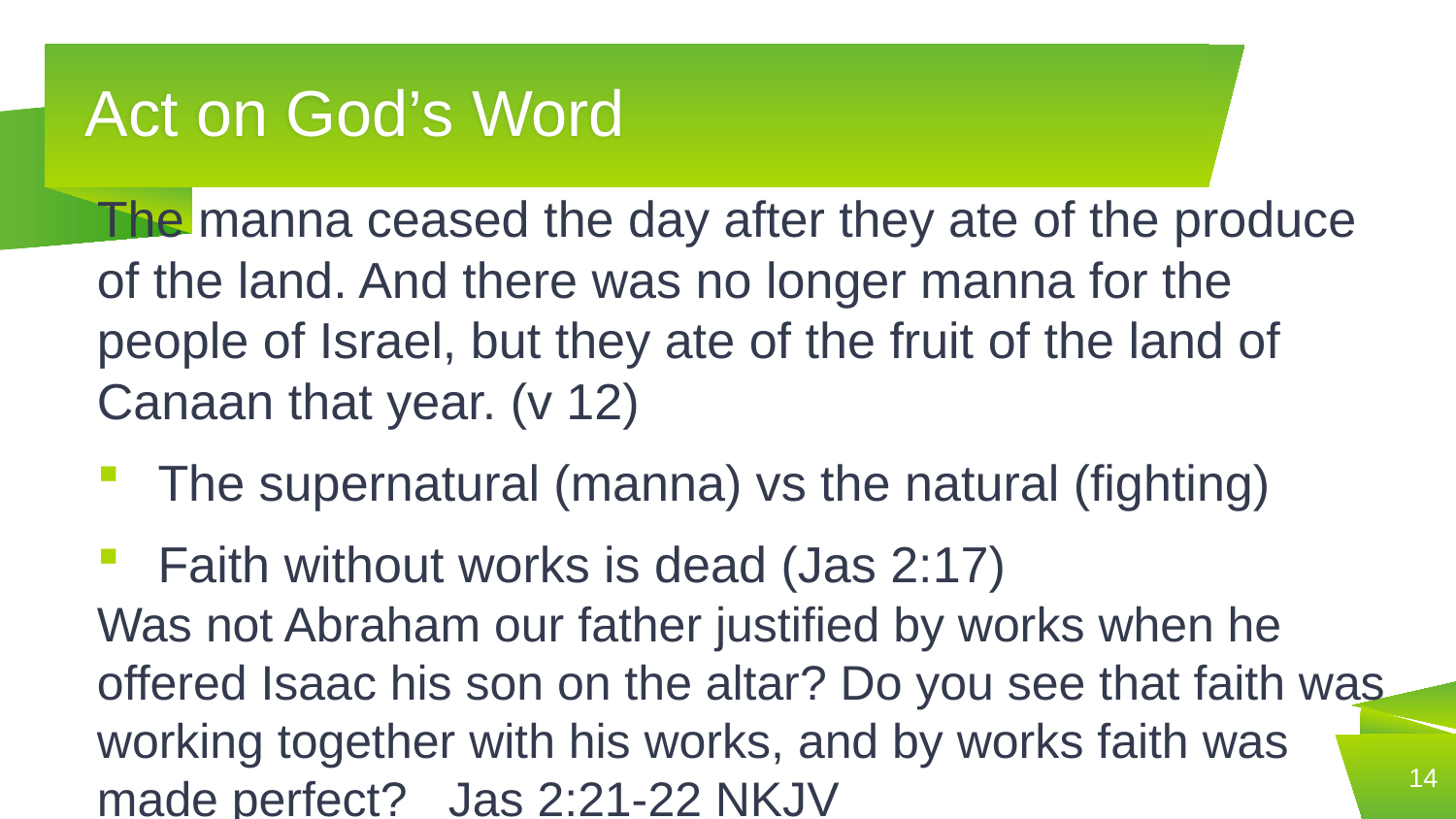

# Act on God’s Word
The manna ceased the day after they ate of the produce of the land. And there was no longer manna for the people of Israel, but they ate of the fruit of the land of Canaan that year. (v 12)
The supernatural (manna) vs the natural (fighting)
Faith without works is dead (Jas 2:17)
Was not Abraham our father justified by works when he offered Isaac his son on the altar? Do you see that faith was working together with his works, and by works faith was made perfect?   Jas 2:21-22 NKJV

14